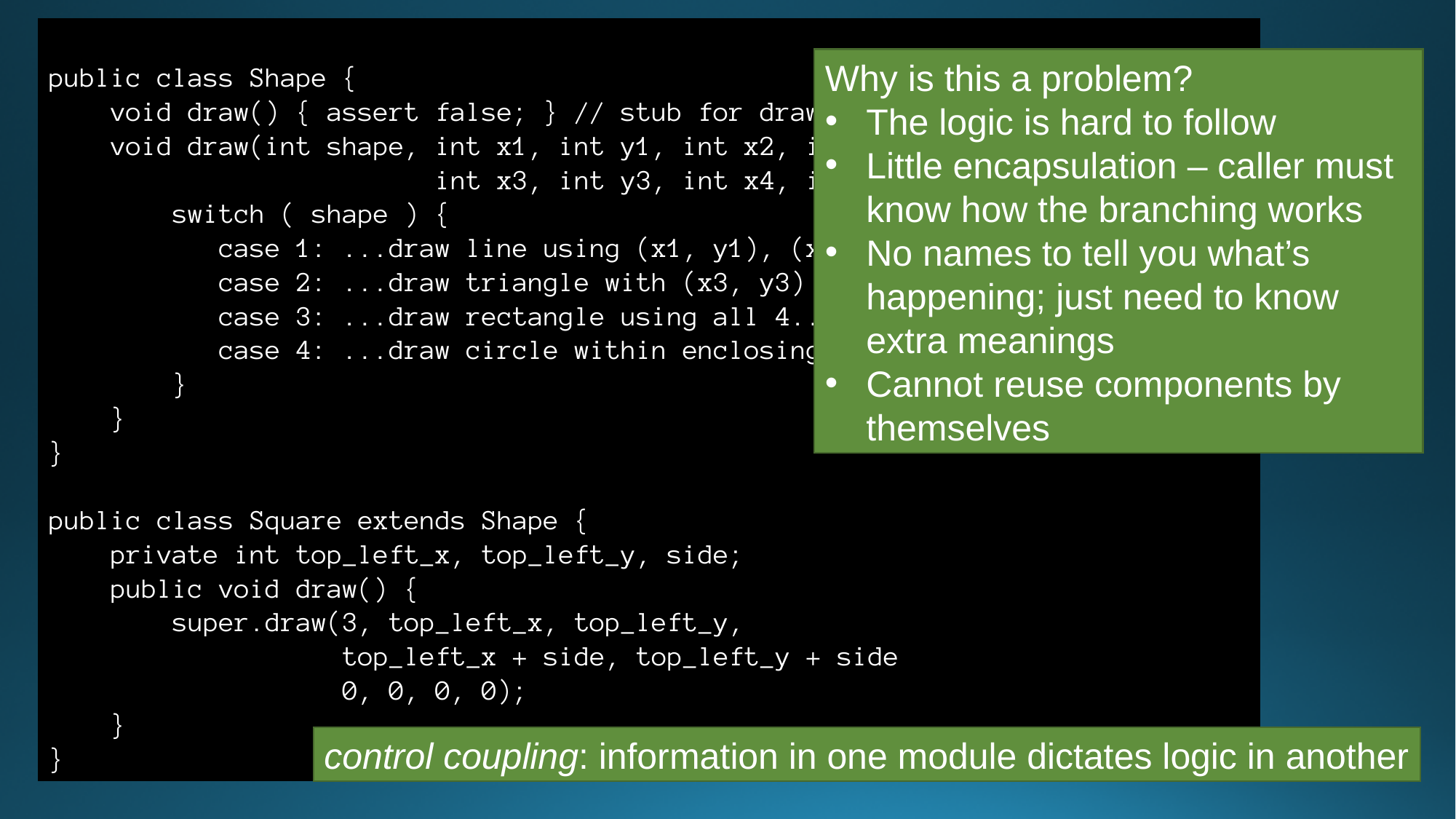

public class Shape {
    void draw() { assert false; } // stub for draw method
    void draw(int shape, int x1, int y1, int x2, int y2
                         int x3, int y3, int x4, int y4) {
        switch ( shape ) {
           case 1: ...draw line using (x1, y1), (x2, y2)...
           case 2: ...draw triangle with (x3, y3) as well...
           case 3: ...draw rectangle using all 4...
           case 4: ...draw circle within enclosing rectangle...
        }
    }
}

public class Square extends Shape {
    private int top_left_x, top_left_y, side;
    public void draw() {
        super.draw(3, top_left_x, top_left_y,
                   top_left_x + side, top_left_y + side
                   0, 0, 0, 0);
    }
}

Why is this a problem?
The logic is hard to follow
Little encapsulation – caller must know how the branching works
No names to tell you what’s happening; just need to know extra meanings
Cannot reuse components by themselves
control coupling: information in one module dictates logic in another